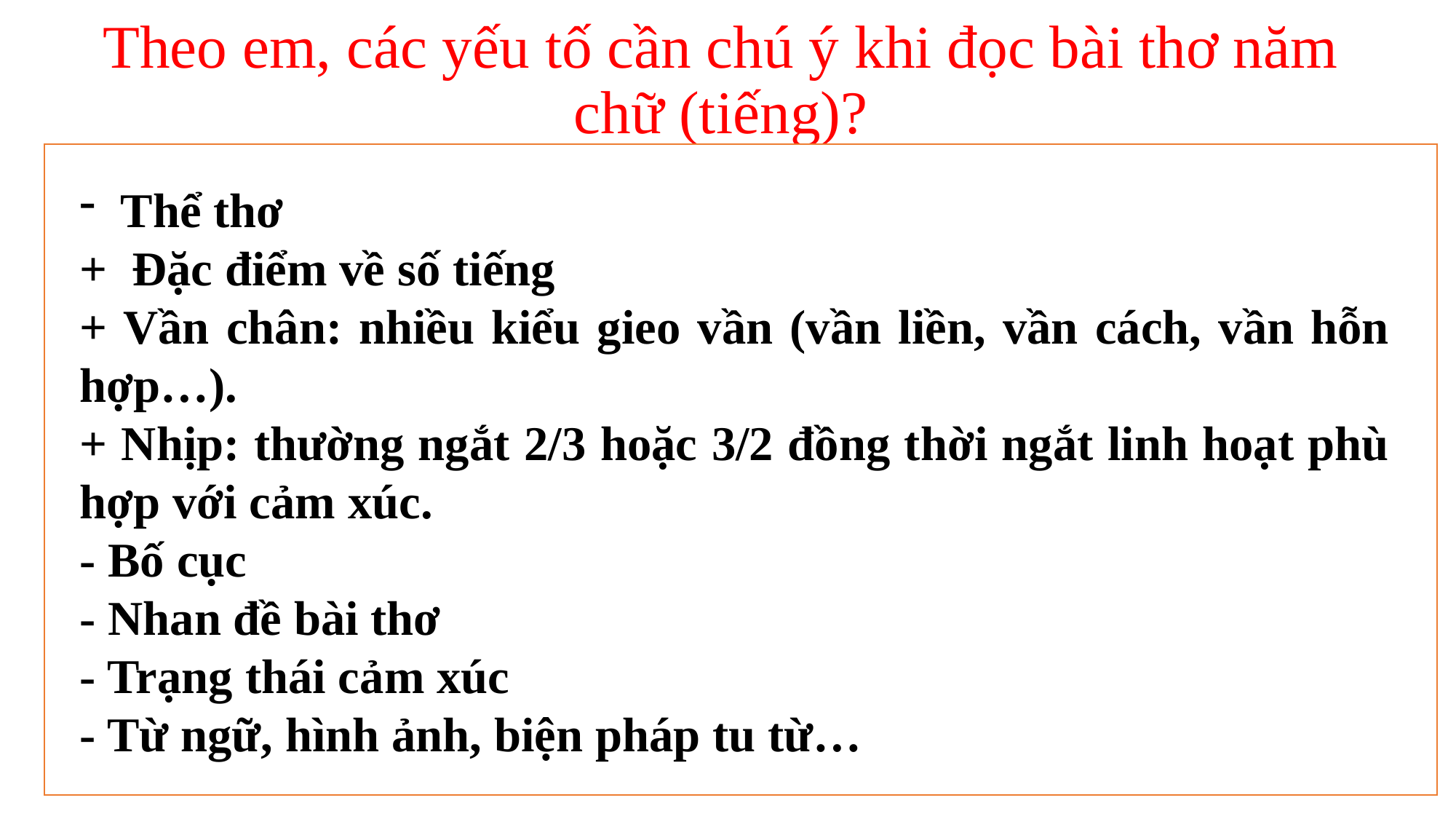

Theo em, các yếu tố cần chú ý khi đọc bài thơ năm chữ (tiếng)?
Thể thơ
+  Đặc điểm về số tiếng
+ Vần chân: nhiều kiểu gieo vần (vần liền, vần cách, vần hỗn hợp…).
+ Nhịp: thường ngắt 2/3 hoặc 3/2 đồng thời ngắt linh hoạt phù hợp với cảm xúc.
- Bố cục
- Nhan đề bài thơ
- Trạng thái cảm xúc
- Từ ngữ, hình ảnh, biện pháp tu từ…